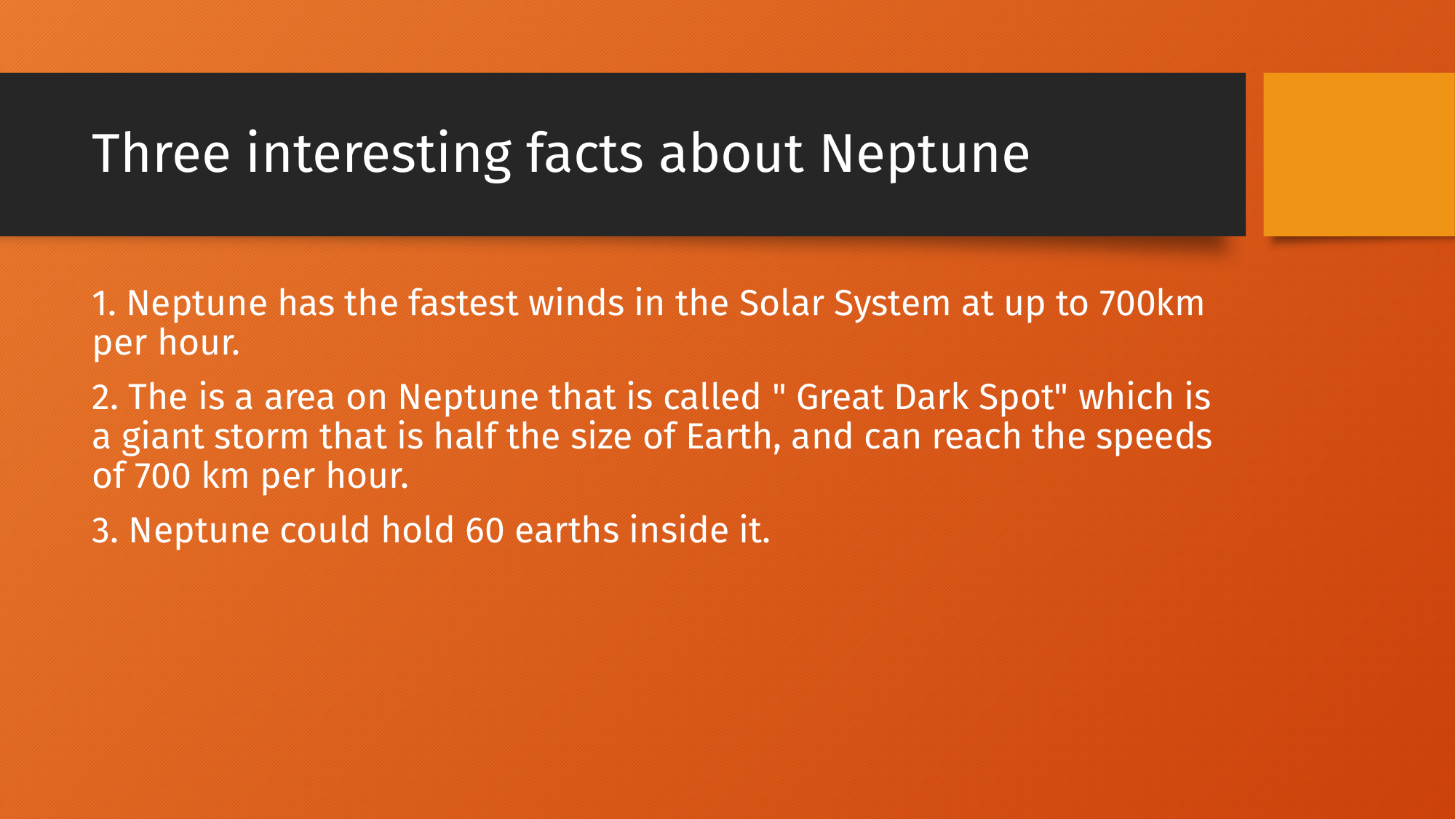

# Three interesting facts about Neptune
1. Neptune has the fastest winds in the Solar System at up to 700km per hour.
2. The is a area on Neptune that is called " Great Dark Spot" which is a giant storm that is half the size of Earth, and can reach the speeds of 700 km per hour.
3. Neptune could hold 60 earths inside it.